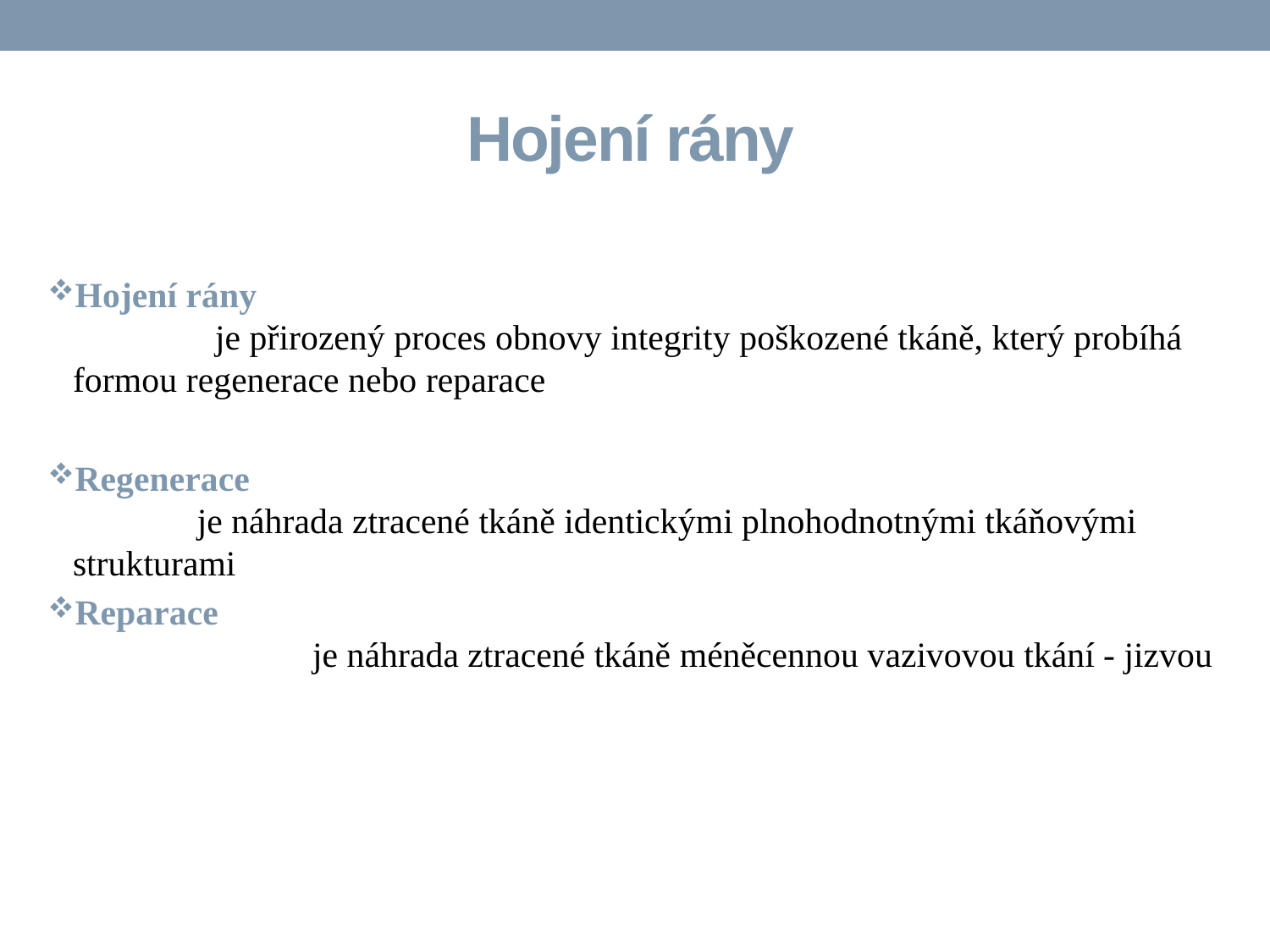

# Hojení rány
Hojení rány                                                                                                                              je přirozený proces obnovy integrity poškozené tkáně, který probíhá formou regenerace nebo reparace

Regenerace                                                                                                                             je náhrada ztracené tkáně identickými plnohodnotnými tkáňovými strukturami
Reparace                                                                                                                                              je náhrada ztracené tkáně méněcennou vazivovou tkání - jizvou